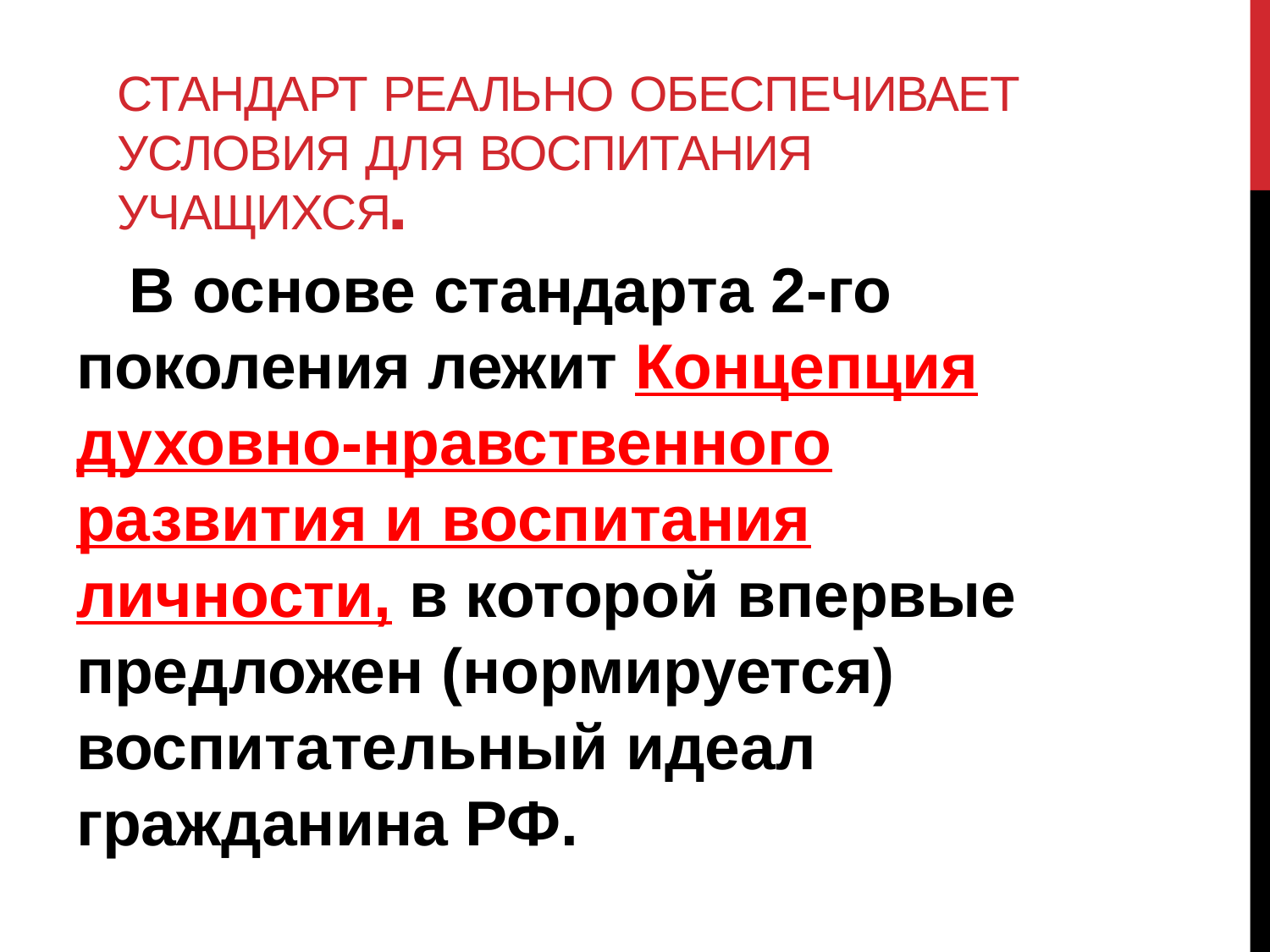

# Стандарт реально обеспечивает условия для воспитания учащихся.
   В основе стандарта 2-го поколения лежит Концепция духовно-нравственного развития и воспитания личности, в которой впервые предложен (нормируется) воспитательный идеал гражданина РФ.